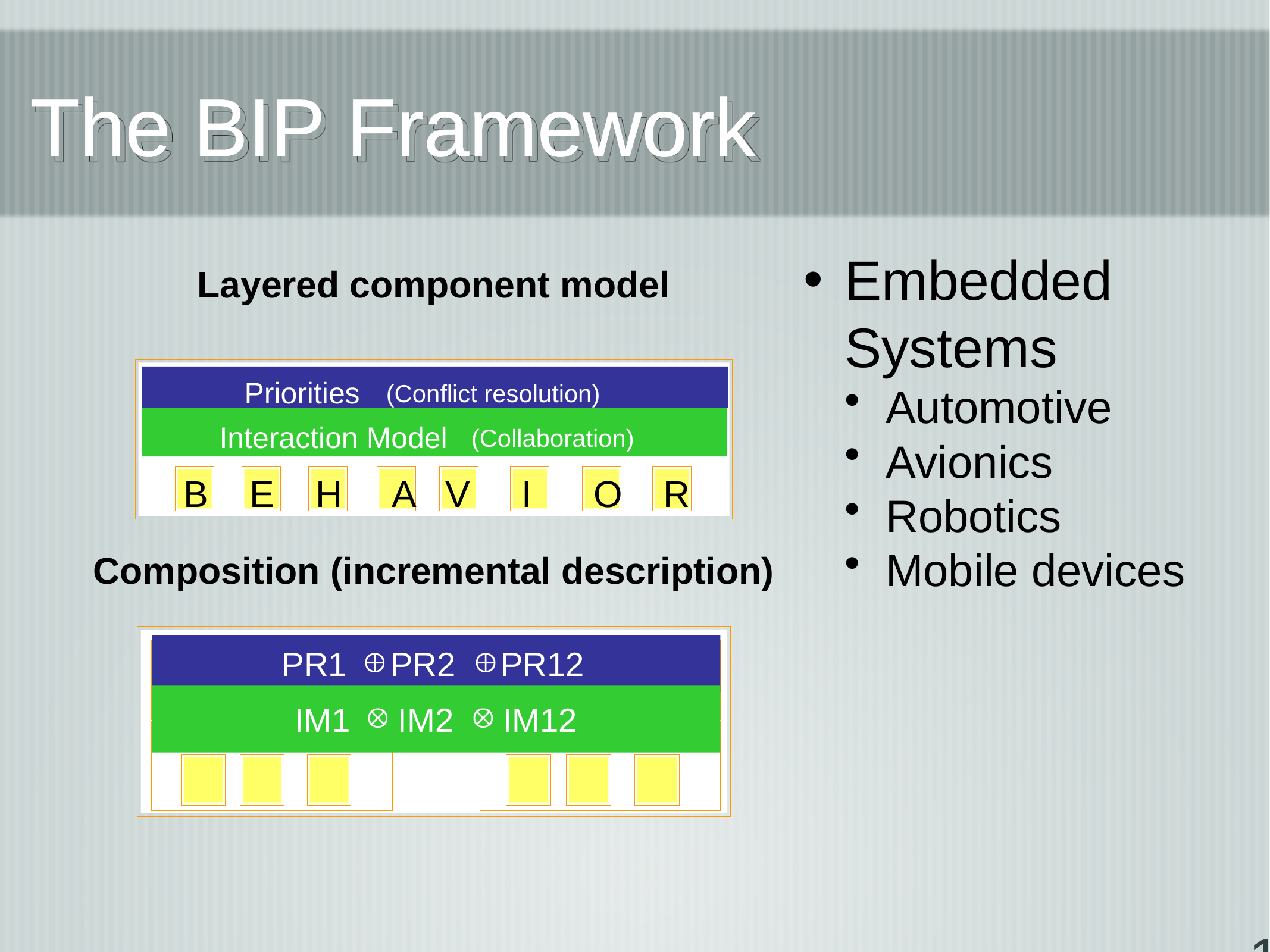

# The BIP Framework
Embedded Systems
Automotive
Avionics
Robotics
Mobile devices
Layered component model

Priorities
(Conflict resolution)

Interaction Model
(Collaboration)

B    E    H     A   V     I      O    R
Composition (incremental description)

⊕
⊕

PR1
 PR2

 PR12

PR1
PR2

⊗
⊗
IM1
 IM2

 IM12

||

IM1
IM1
IM2

12